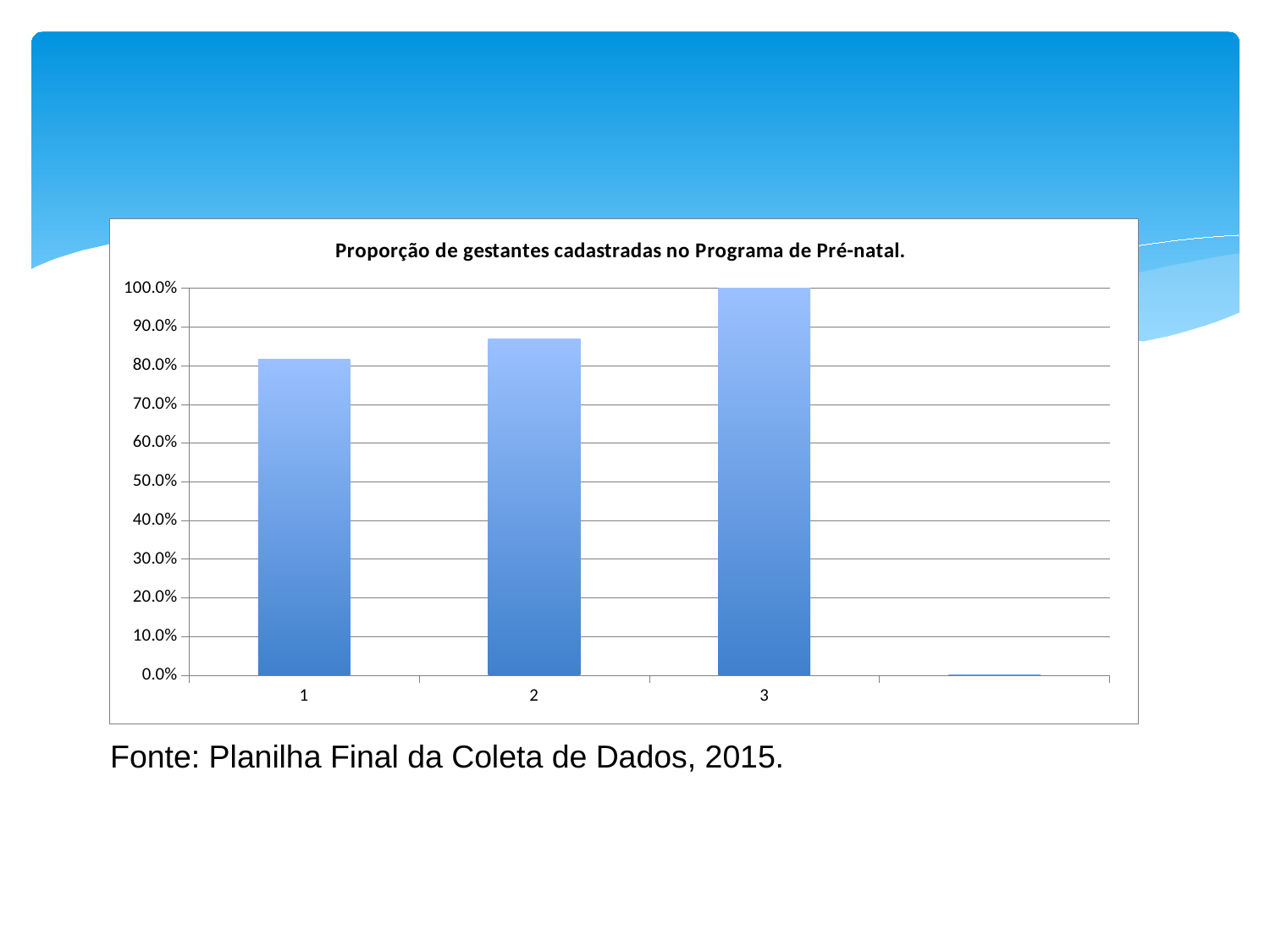

### Chart:

| Category | Proporção de gestantes cadastradas no Programa de Pré-natal.  |
|---|---|
| 1 | 0.8157894736842107 |
| 2 | 0.8684210526315793 |
| 3 | 1.0 |
# Fonte: Planilha Final da Coleta de Dados, 2015.